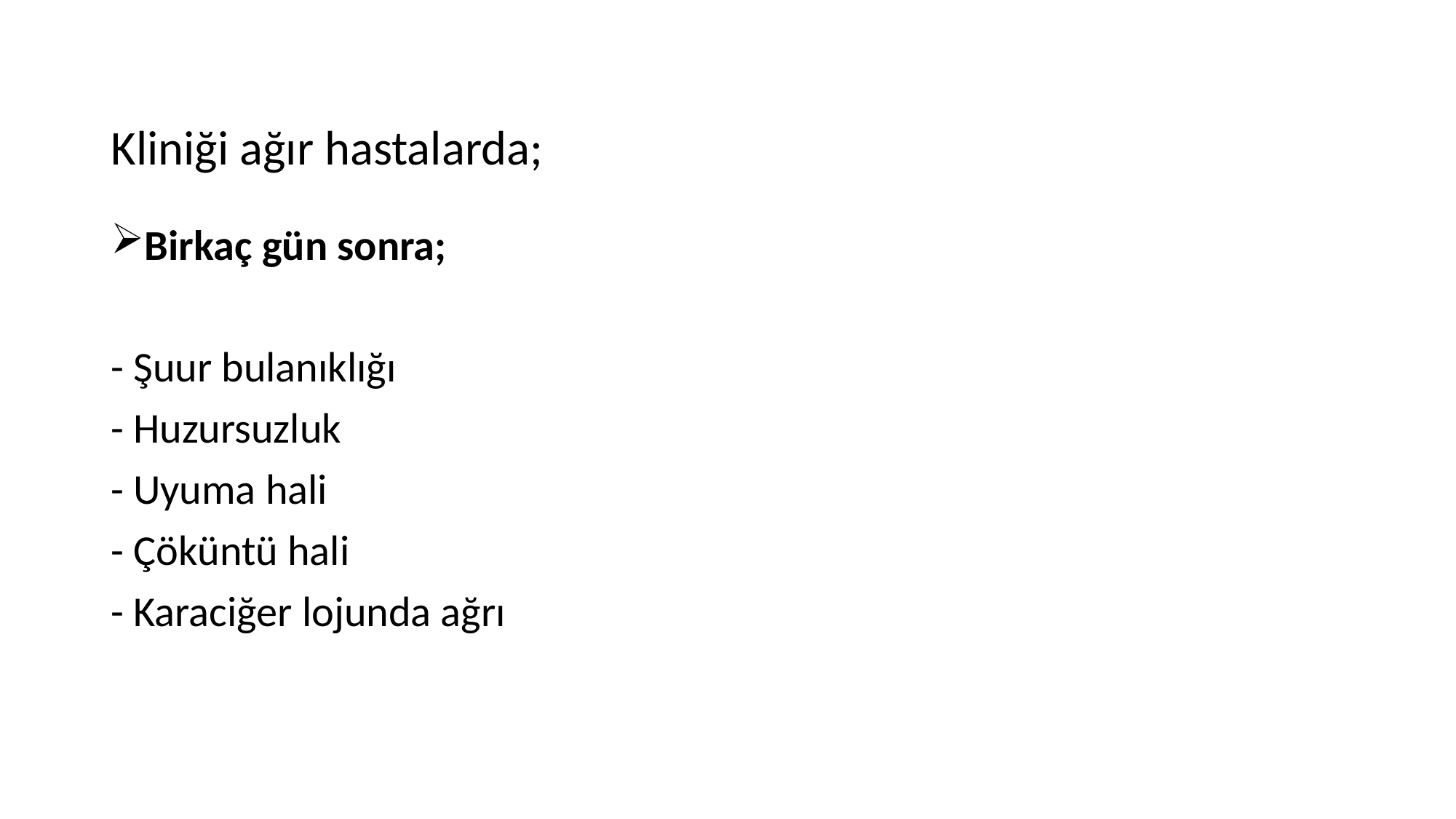

# Kliniği ağır hastalarda;
Birkaç gün sonra;

- Şuur bulanıklığı
- Huzursuzluk
- Uyuma hali
- Çöküntü hali
- Karaciğer lojunda ağrı